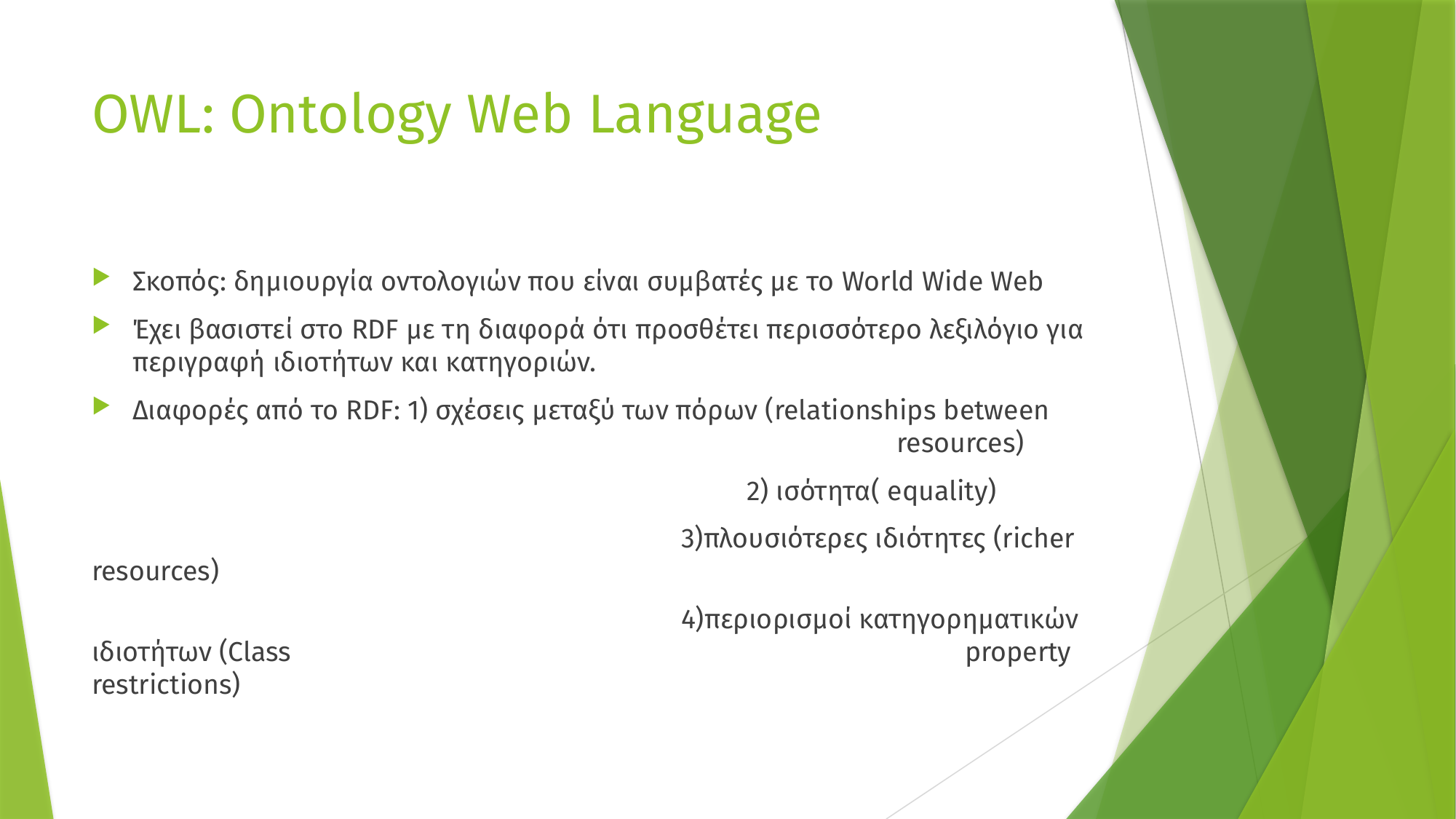

# OWL: Ontology Web Language
Σκοπός: δημιουργία οντολογιών που είναι συμβατές με το World Wide Web
Έχει βασιστεί στο RDF με τη διαφορά ότι προσθέτει περισσότερο λεξιλόγιο για περιγραφή ιδιοτήτων και κατηγοριών.
Διαφορές από το RDF: 1) σχέσεις μεταξύ των πόρων (relationships between 							resources)
				    		2) ισότητα( equality)
				   	      3)πλουσιότερες ιδιότητες (richer resources)
					      4)περιορισμοί κατηγορηματικών ιδιοτήτων (Class 							property restrictions)